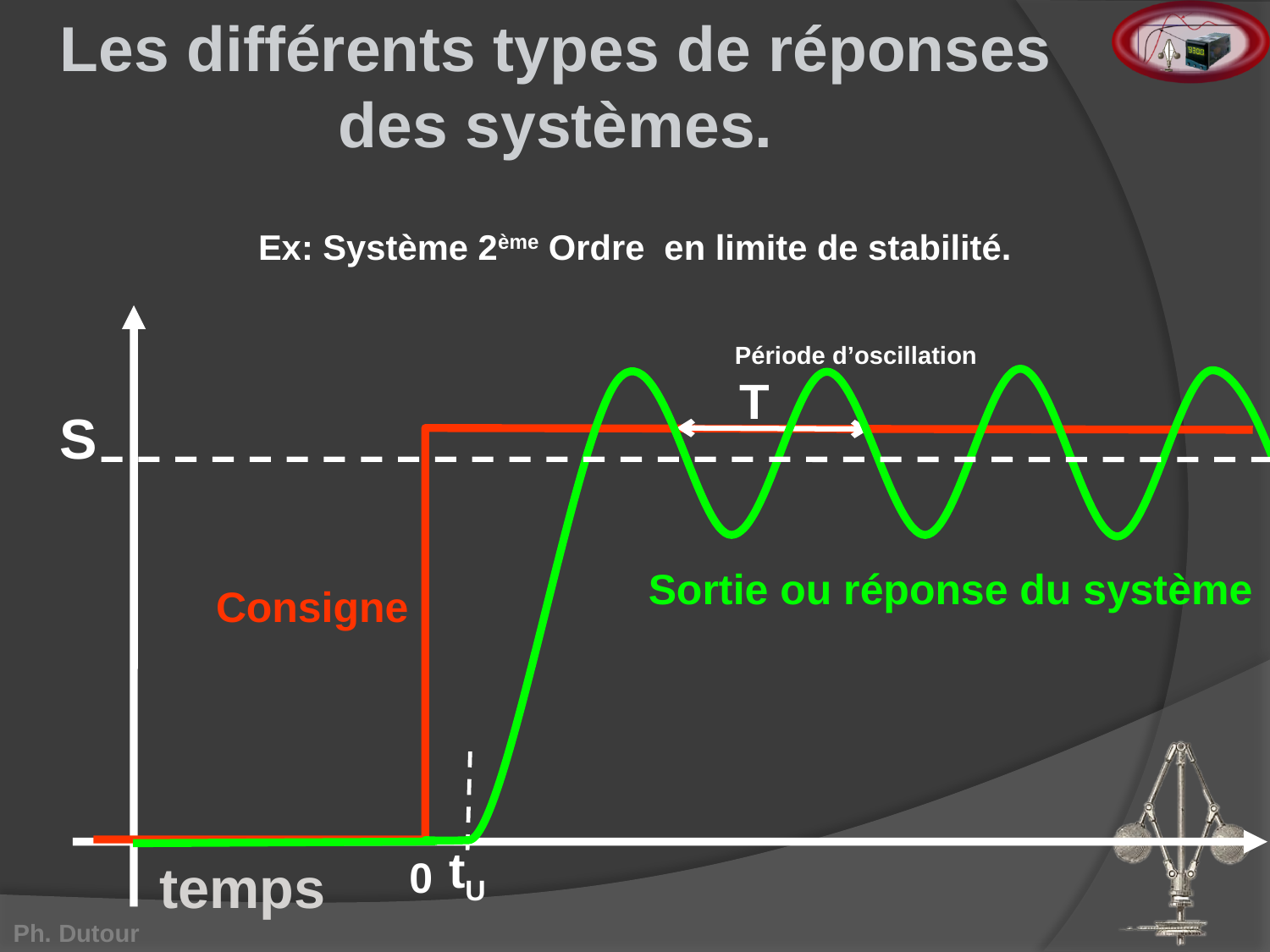

Les différents types de réponses des systèmes.
Ex: Système 2ème Ordre  en limite de stabilité.

Période d’oscillation
T

S

Sortie ou réponse du système
Consigne
tU

0
temps